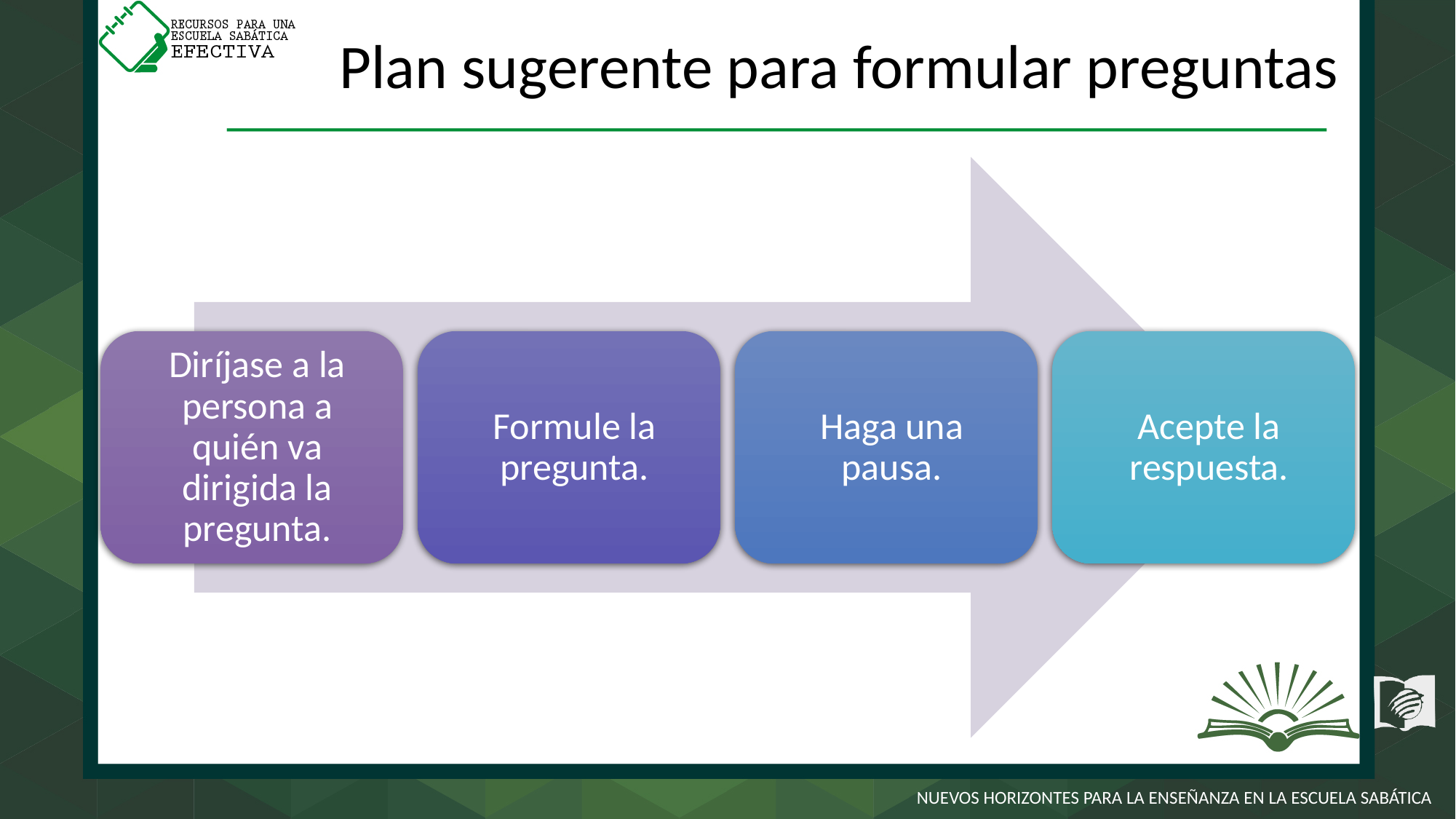

# Plan sugerente para formular preguntas
Diríjase a la persona a quién va dirigida la pregunta.
Formule la pregunta.
Haga una pausa.
Acepte la respuesta.